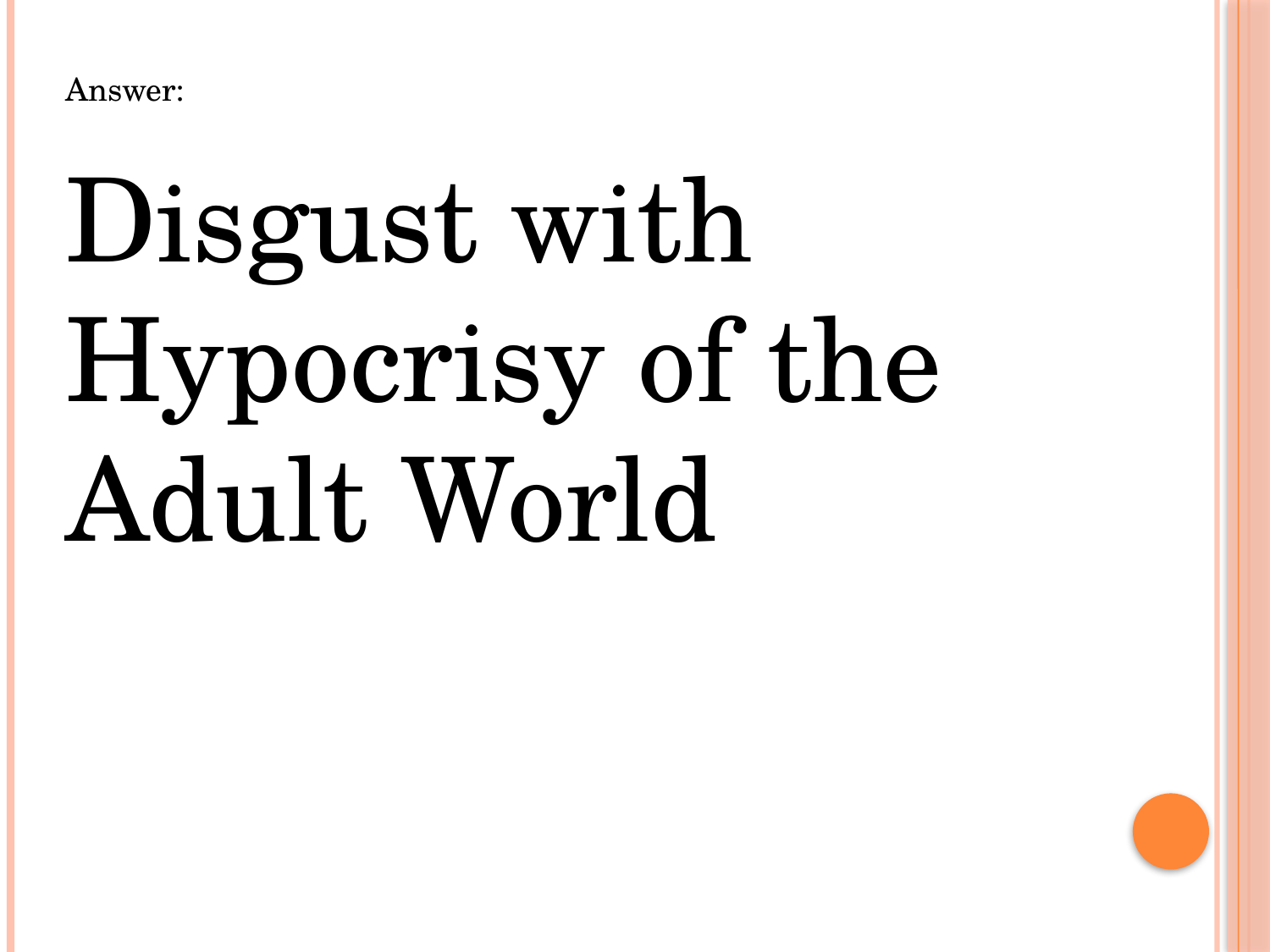

Answer:

Disgust with Hypocrisy of the Adult World